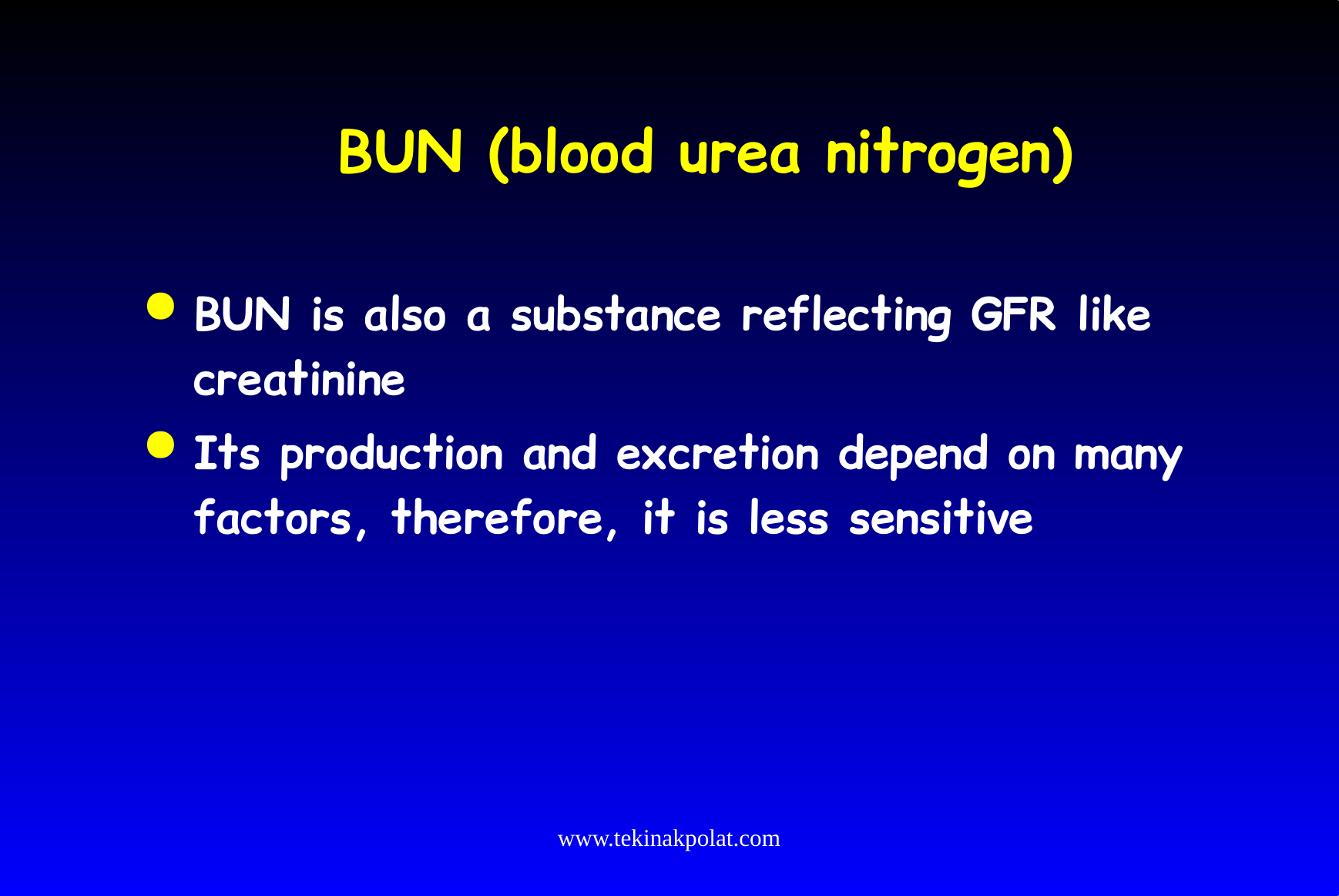

# BUN (blood urea nitrogen)
BUN is also a substance reflecting GFR like creatinine
Its production and excretion depend on many factors, therefore, it is less sensitive
www.tekinakpolat.com